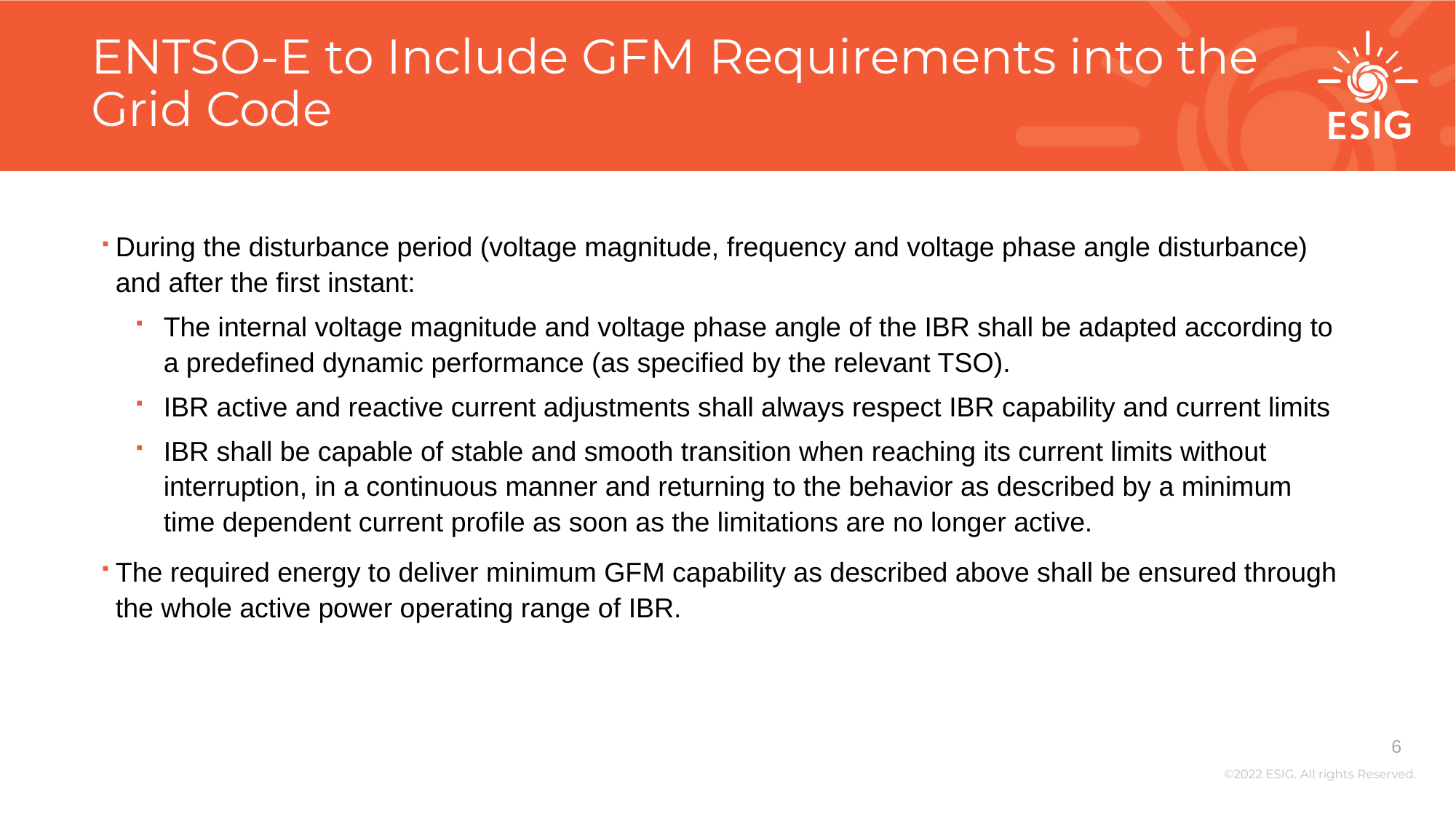

# ENTSO-E to Include GFM Requirements into the Grid Code
During the disturbance period (voltage magnitude, frequency and voltage phase angle disturbance) and after the first instant:
The internal voltage magnitude and voltage phase angle of the IBR shall be adapted according to a predefined dynamic performance (as specified by the relevant TSO).
IBR active and reactive current adjustments shall always respect IBR capability and current limits
IBR shall be capable of stable and smooth transition when reaching its current limits without interruption, in a continuous manner and returning to the behavior as described by a minimum time dependent current profile as soon as the limitations are no longer active.
The required energy to deliver minimum GFM capability as described above shall be ensured through the whole active power operating range of IBR.